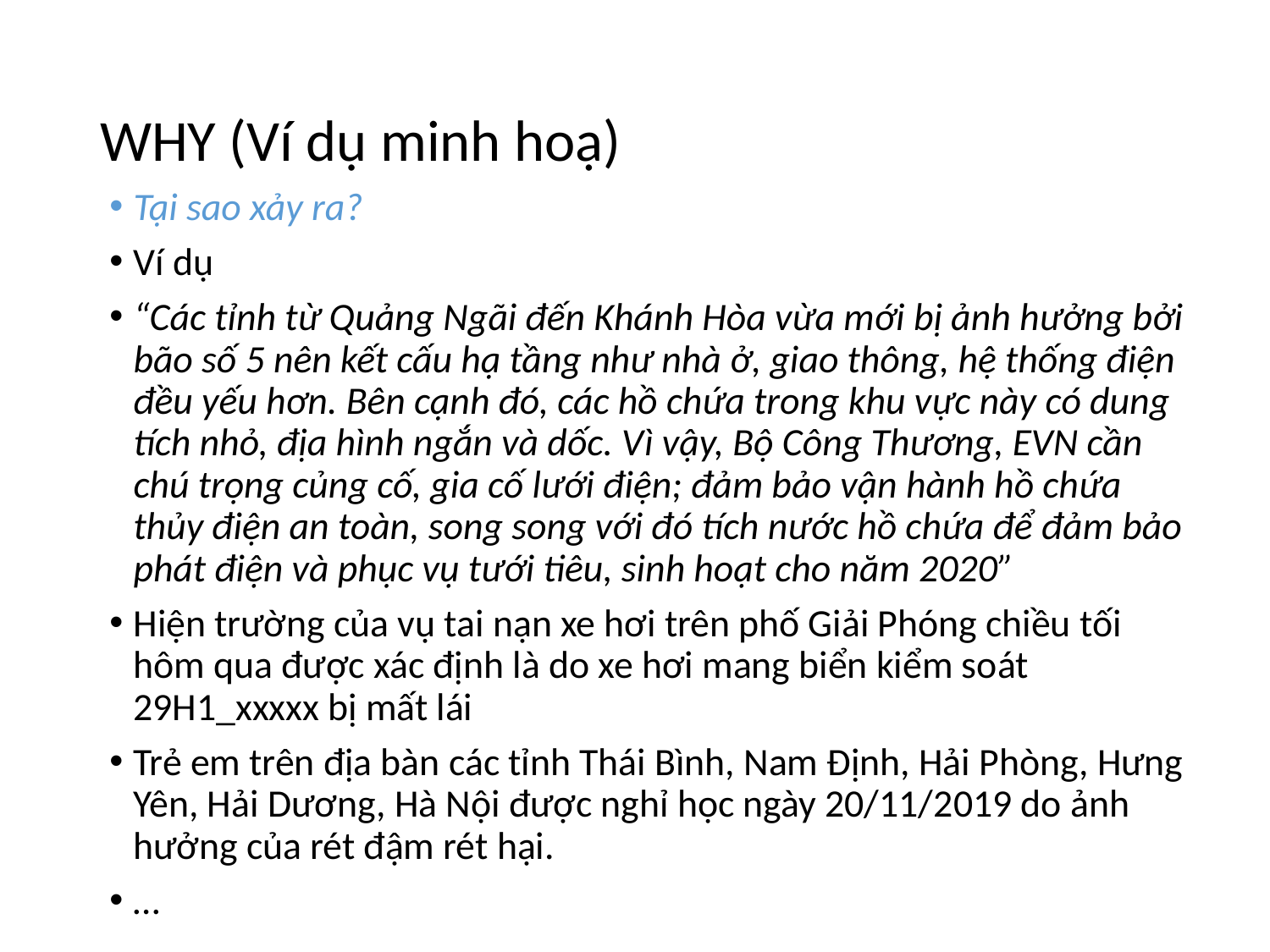

# WHY (Ví dụ minh hoạ)
Tại sao xảy ra?
Ví dụ
“Các tỉnh từ Quảng Ngãi đến Khánh Hòa vừa mới bị ảnh hưởng bởi bão số 5 nên kết cấu hạ tầng như nhà ở, giao thông, hệ thống điện đều yếu hơn. Bên cạnh đó, các hồ chứa trong khu vực này có dung tích nhỏ, địa hình ngắn và dốc. Vì vậy, Bộ Công Thương, EVN cần chú trọng củng cố, gia cố lưới điện; đảm bảo vận hành hồ chứa thủy điện an toàn, song song với đó tích nước hồ chứa để đảm bảo phát điện và phục vụ tưới tiêu, sinh hoạt cho năm 2020”
Hiện trường của vụ tai nạn xe hơi trên phố Giải Phóng chiều tối hôm qua được xác định là do xe hơi mang biển kiểm soát 29H1_xxxxx bị mất lái
Trẻ em trên địa bàn các tỉnh Thái Bình, Nam Định, Hải Phòng, Hưng Yên, Hải Dương, Hà Nội được nghỉ học ngày 20/11/2019 do ảnh hưởng của rét đậm rét hại.
…